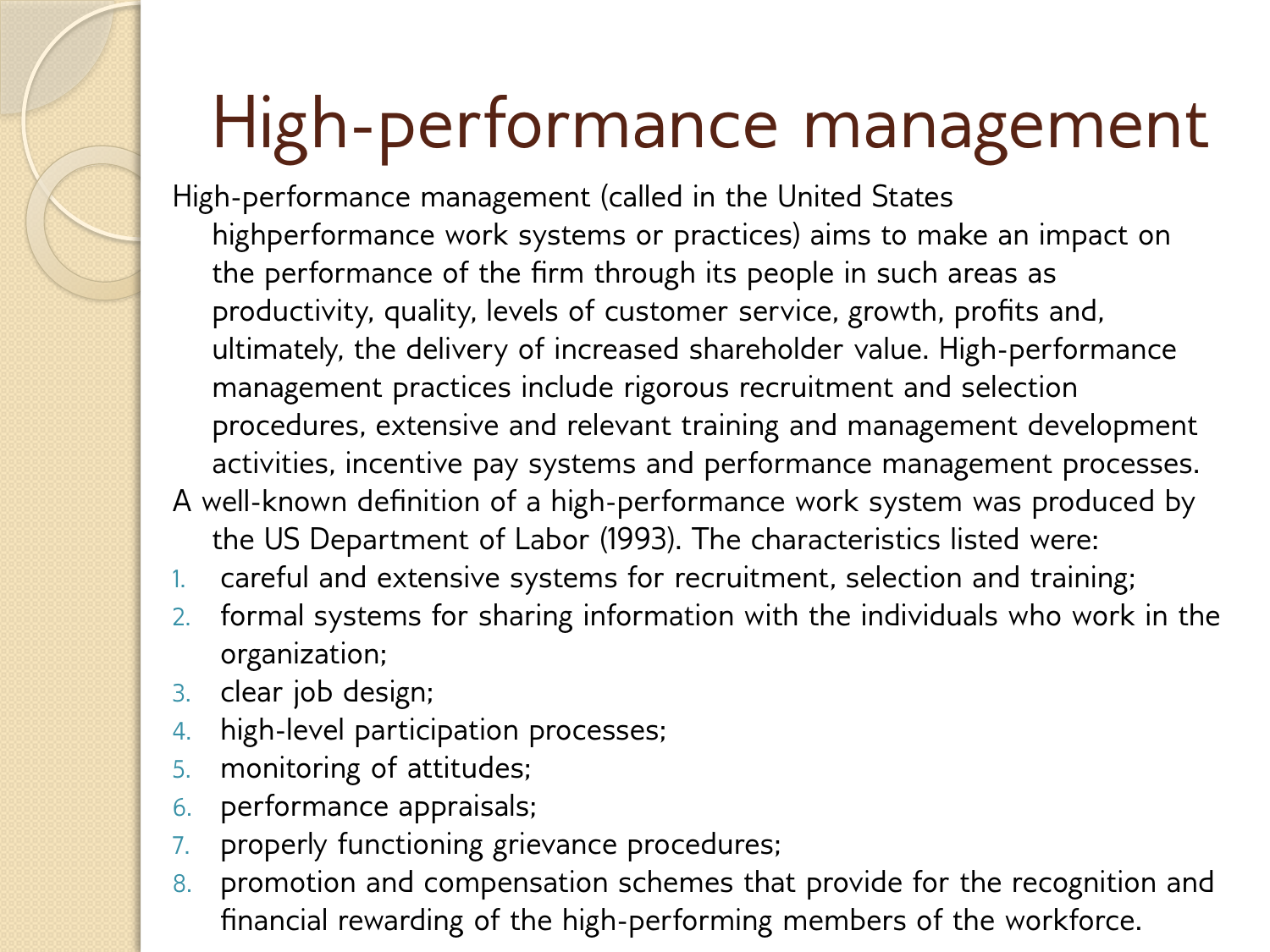

# High-performance management
High-performance management (called in the United States highperformance work systems or practices) aims to make an impact on the performance of the firm through its people in such areas as productivity, quality, levels of customer service, growth, profits and, ultimately, the delivery of increased shareholder value. High-performance management practices include rigorous recruitment and selection procedures, extensive and relevant training and management development activities, incentive pay systems and performance management processes.
A well-known definition of a high-performance work system was produced by the US Department of Labor (1993). The characteristics listed were:
careful and extensive systems for recruitment, selection and training;
formal systems for sharing information with the individuals who work in the organization;
clear job design;
high-level participation processes;
monitoring of attitudes;
performance appraisals;
properly functioning grievance procedures;
promotion and compensation schemes that provide for the recognition and financial rewarding of the high-performing members of the workforce.